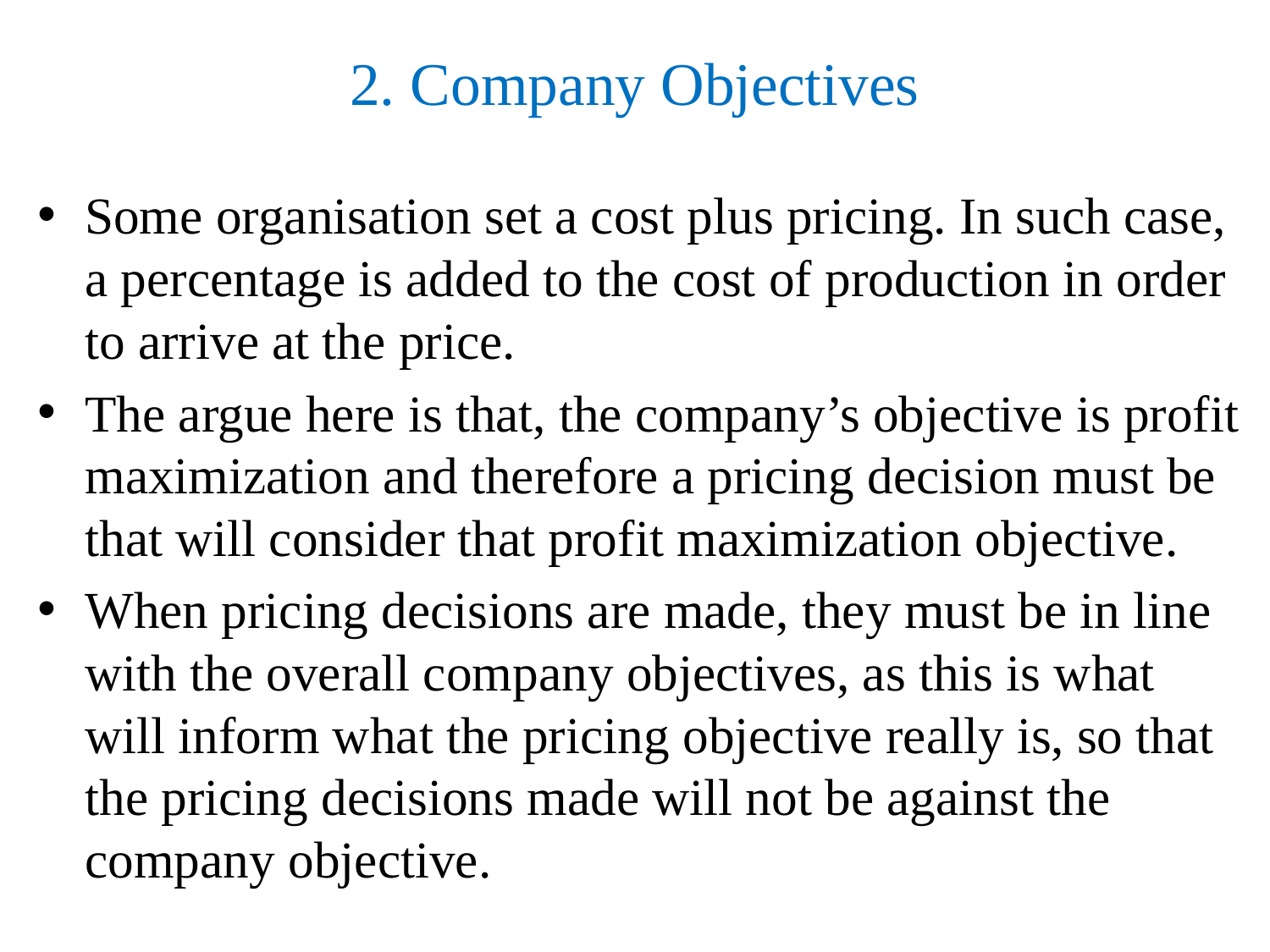

# 2. Company Objectives
Some organisation set a cost plus pricing. In such case, a percentage is added to the cost of production in order to arrive at the price.
The argue here is that, the company’s objective is profit maximization and therefore a pricing decision must be that will consider that profit maximization objective.
When pricing decisions are made, they must be in line with the overall company objectives, as this is what will inform what the pricing objective really is, so that the pricing decisions made will not be against the company objective.